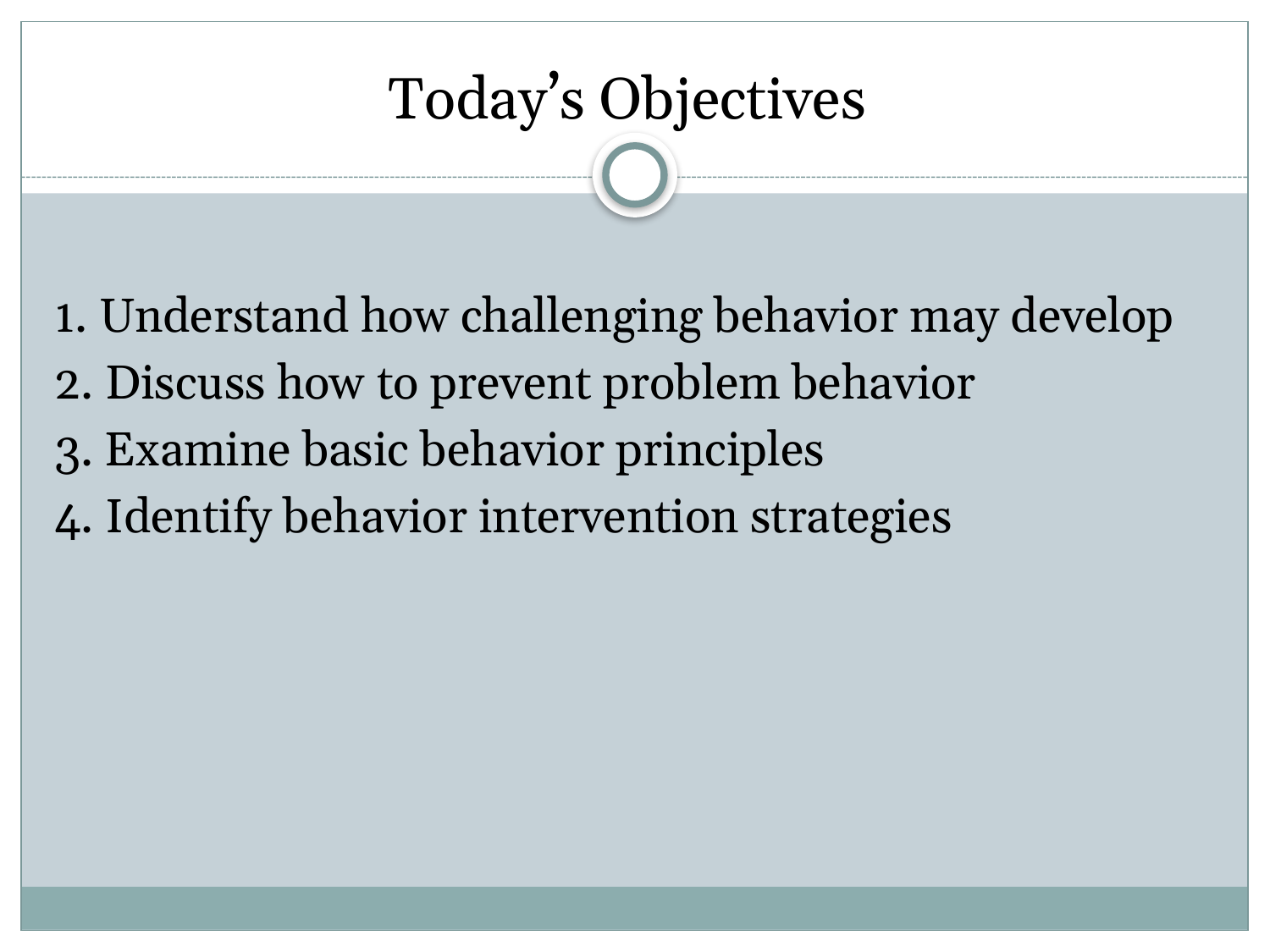

# Today’s Objectives

1. Understand how challenging behavior may develop
2. Discuss how to prevent problem behavior
3. Examine basic behavior principles
4. Identify behavior intervention strategies